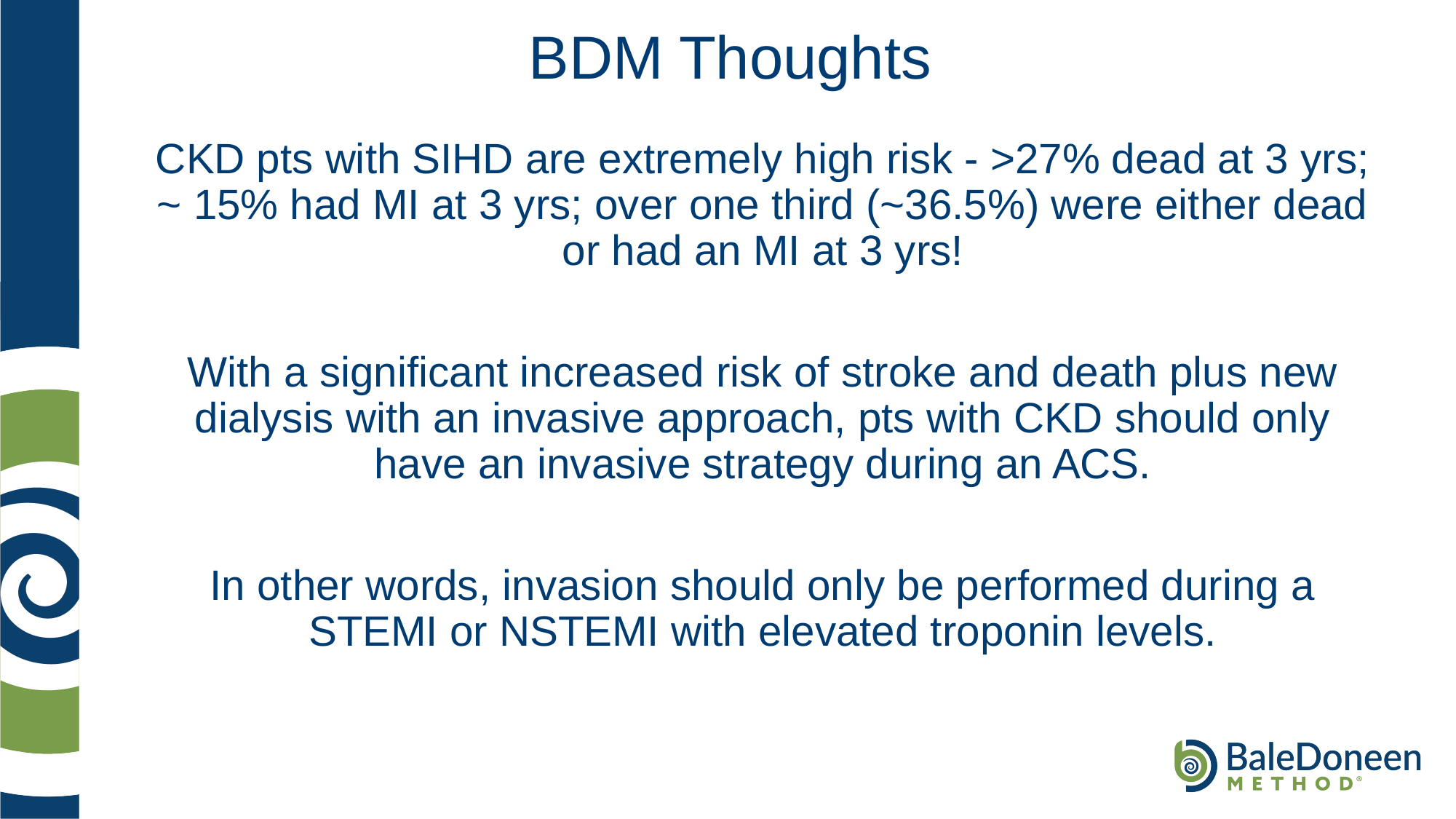

# BDM Thoughts
CKD pts with SIHD are extremely high risk - >27% dead at 3 yrs; ~ 15% had MI at 3 yrs; over one third (~36.5%) were either dead or had an MI at 3 yrs!

With a significant increased risk of stroke and death plus new dialysis with an invasive approach, pts with CKD should only have an invasive strategy during an ACS.

In other words, invasion should only be performed during a STEMI or NSTEMI with elevated troponin levels.